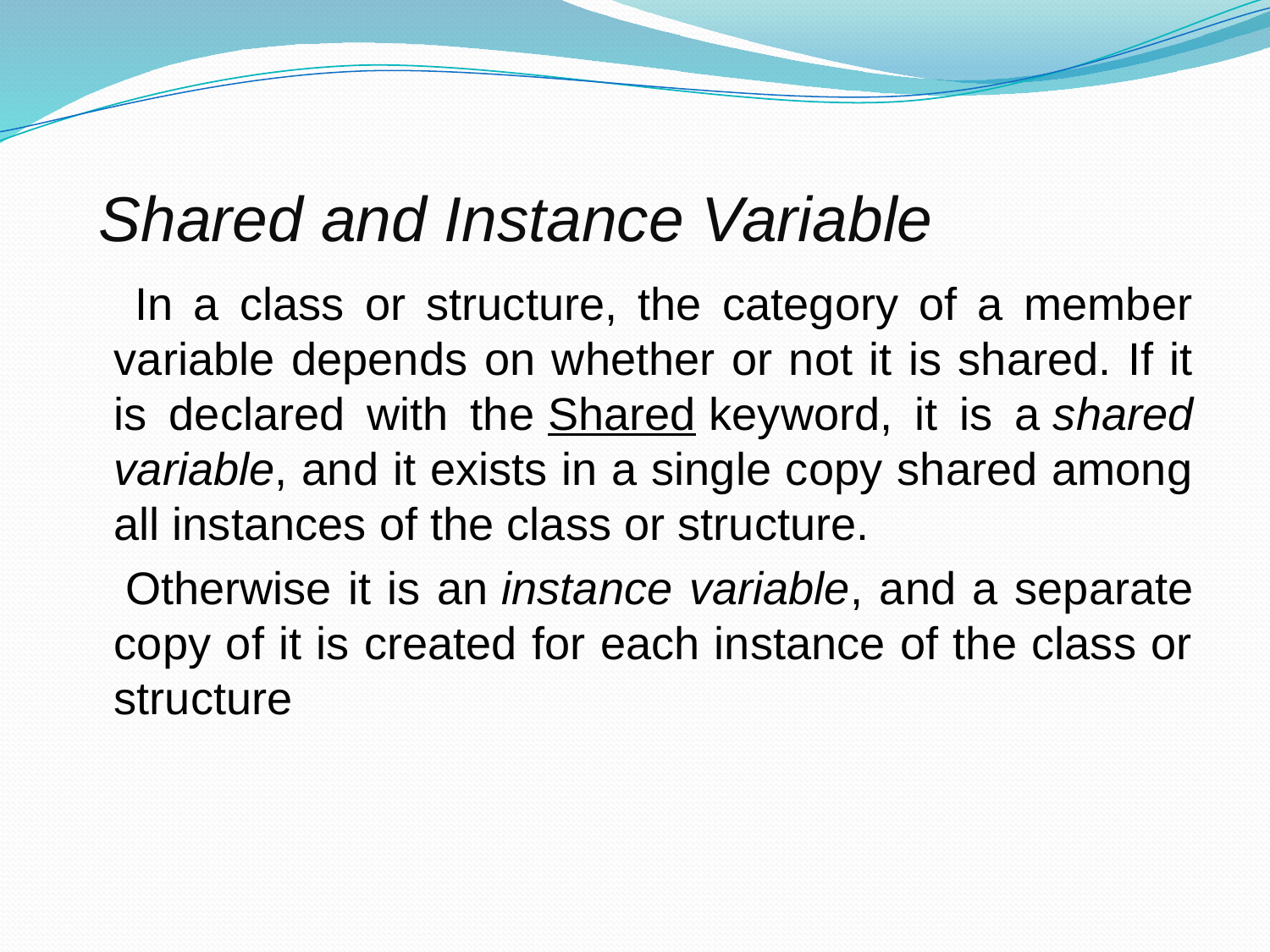

# Shared and Instance Variable
   In a class or structure, the category of a member variable depends on whether or not it is shared. If it is declared with the Shared keyword, it is a shared variable, and it exists in a single copy shared among all instances of the class or structure.
   Otherwise it is an instance variable, and a separate copy of it is created for each instance of the class or structure